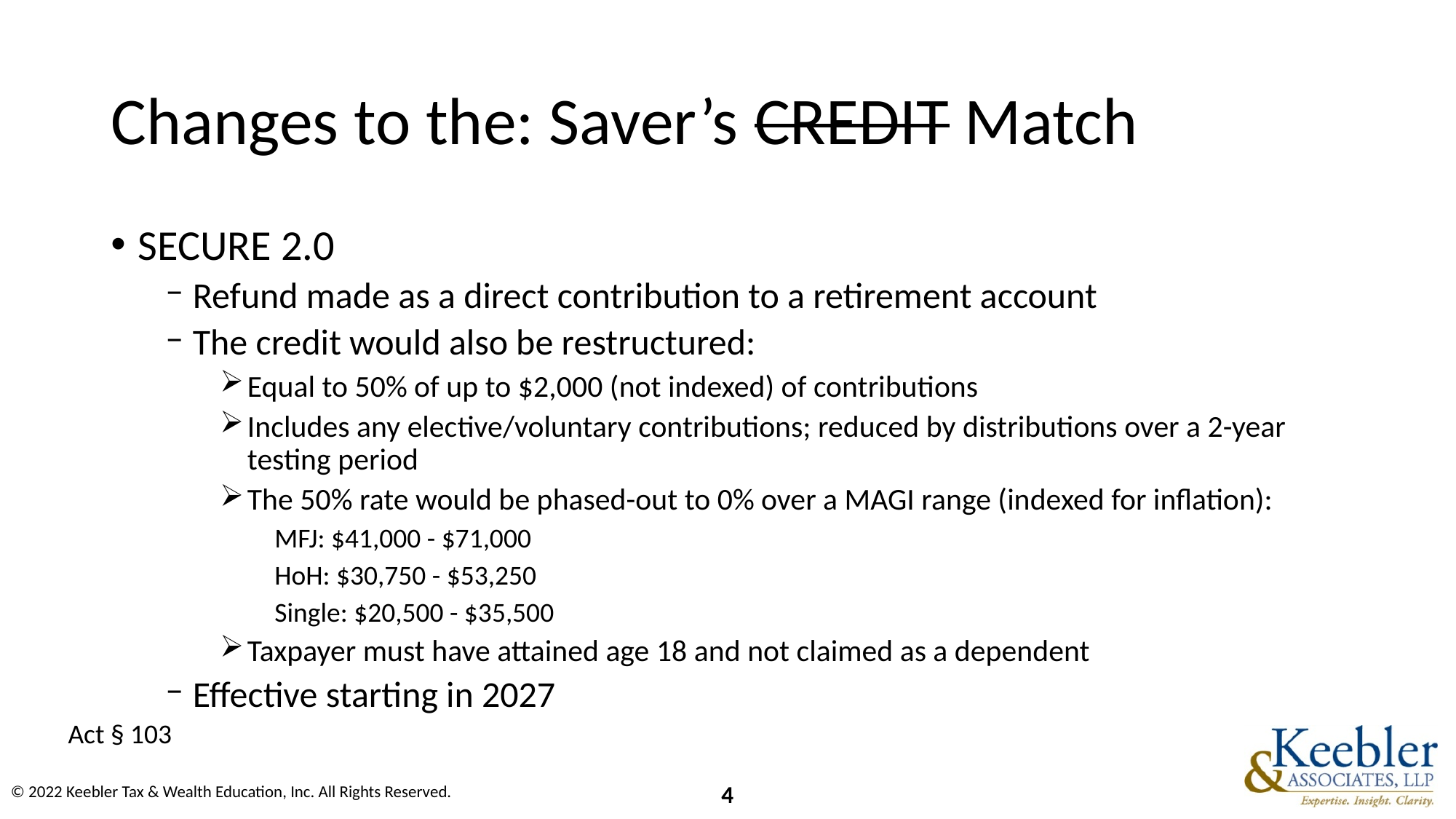

# Changes to the: Saver’s CREDIT Match
SECURE 2.0
Refund made as a direct contribution to a retirement account
The credit would also be restructured:
Equal to 50% of up to $2,000 (not indexed) of contributions
Includes any elective/voluntary contributions; reduced by distributions over a 2-year testing period
The 50% rate would be phased-out to 0% over a MAGI range (indexed for inflation):
MFJ: $41,000 - $71,000
HoH: $30,750 - $53,250
Single: $20,500 - $35,500
Taxpayer must have attained age 18 and not claimed as a dependent
Effective starting in 2027

Act § 103